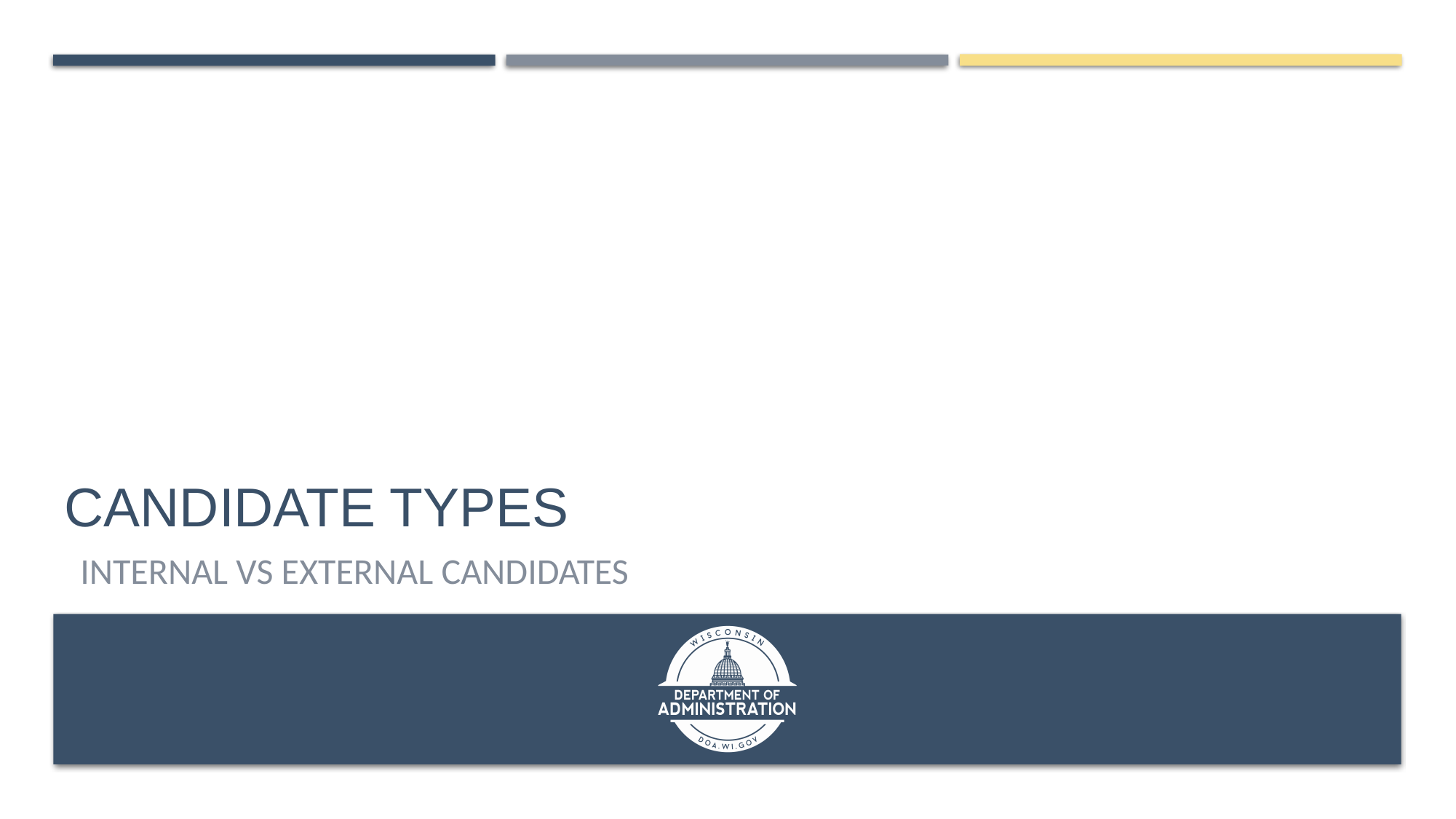

# Candidate types
Internal vs external candidates